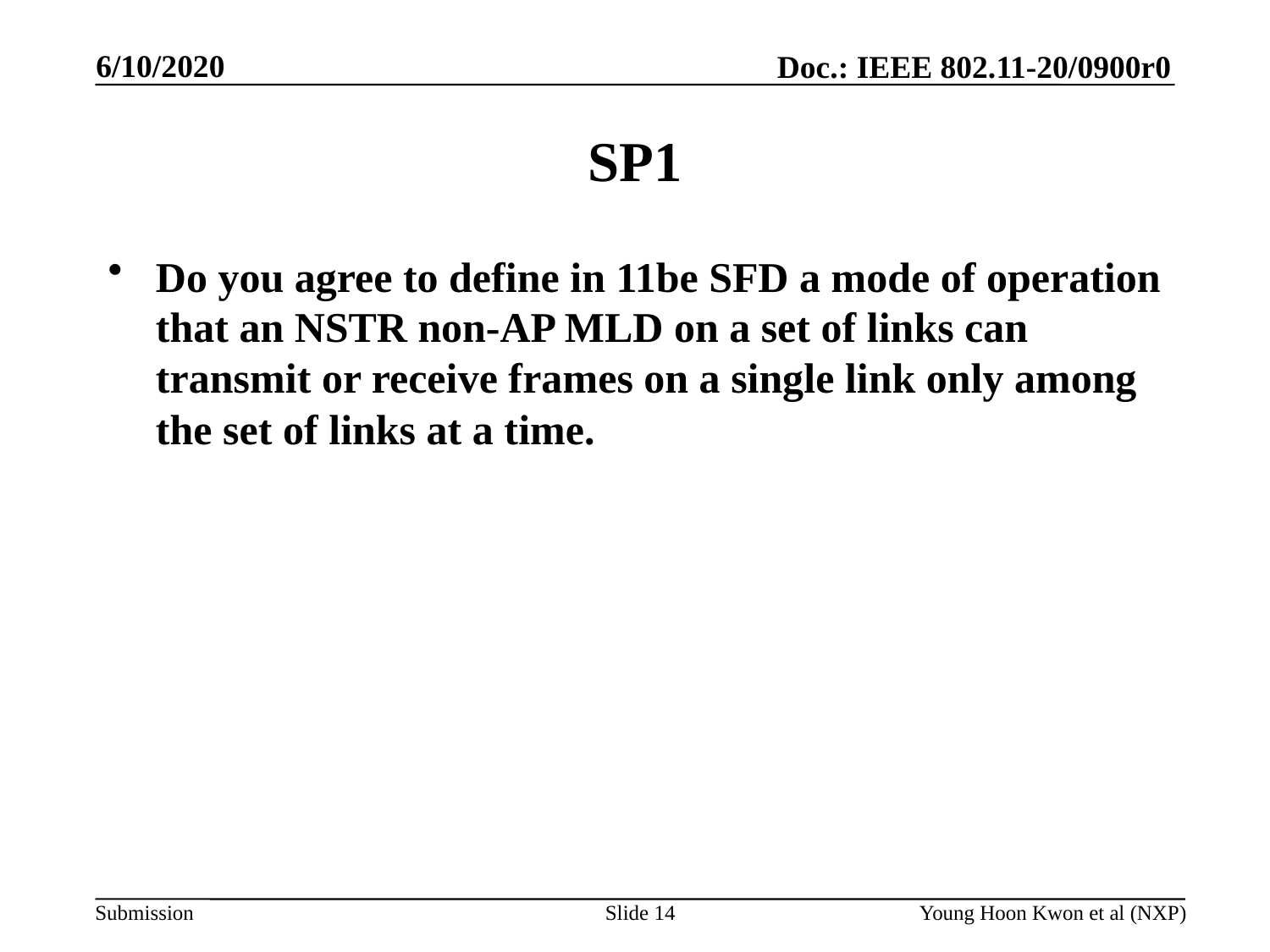

# SP1
Do you agree to define in 11be SFD a mode of operation that an NSTR non-AP MLD on a set of links can transmit or receive frames on a single link only among the set of links at a time.
Slide 14
Young Hoon Kwon et al (NXP)